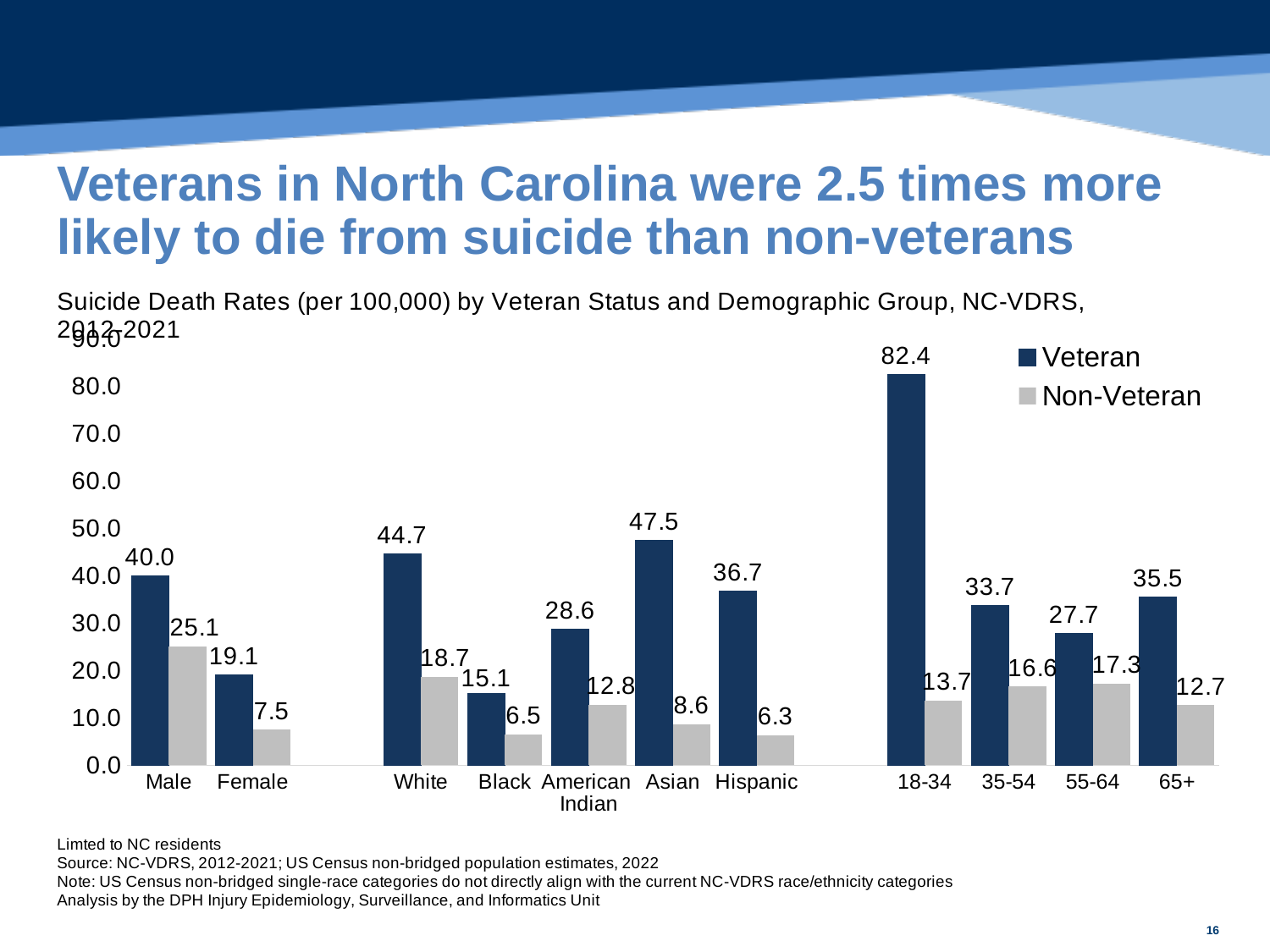

# Veterans in North Carolina were 2.5 times more likely to die from suicide than non-veterans

### Chart

| Category | Veteran | Non-Veteran |
|---|---|---|
| Male | 39.975270120134134 | 25.10834352296597 |
| Female | 19.05657837622828 | 7.476813485081851 |
|  | None | None |
| White | 44.6726403062728 | 18.69012709469183 |
| Black | 15.12368404422932 | 6.497745207726192 |
| American
Indian | 28.6464550011936 | 12.799070590566346 |
| Asian | 47.527441439402516 | 8.61504955622649 |
| Hispanic | 36.71763199517963 | 6.300176063353963 |
|  | None | None |
| 18-34 | 82.37027458830404 | 13.672257306332199 |
| 35-54 | 33.70538825331126 | 16.632491988306786 |
| 55-64 | 27.736991681103845 | 17.255681124873202 |
| 65+ | 35.52154646170825 | 12.669729091525515 |
16